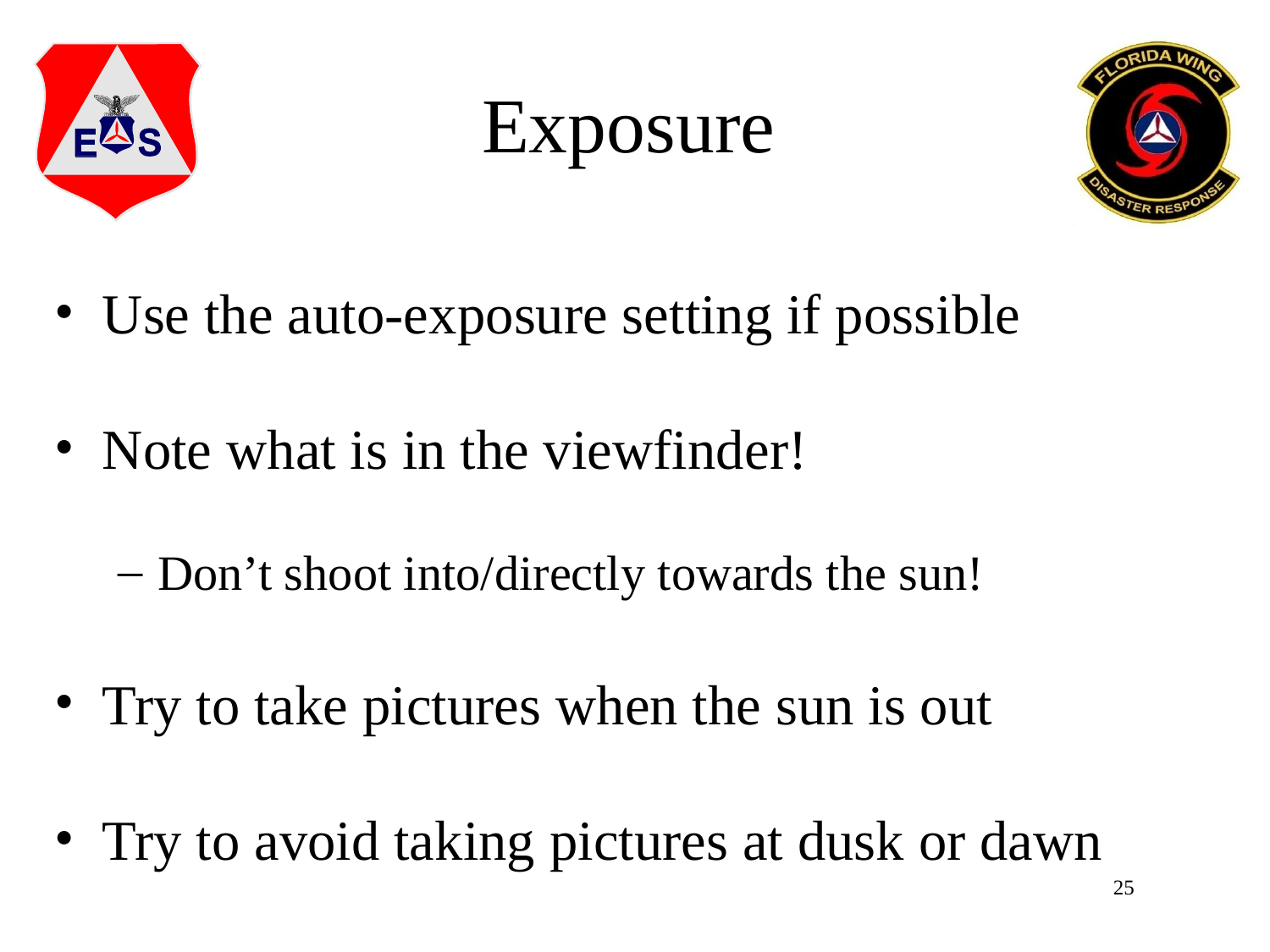

Exposure
Use the auto-exposure setting if possible
Note what is in the viewfinder!
Don’t shoot into/directly towards the sun!
Try to take pictures when the sun is out
Try to avoid taking pictures at dusk or dawn